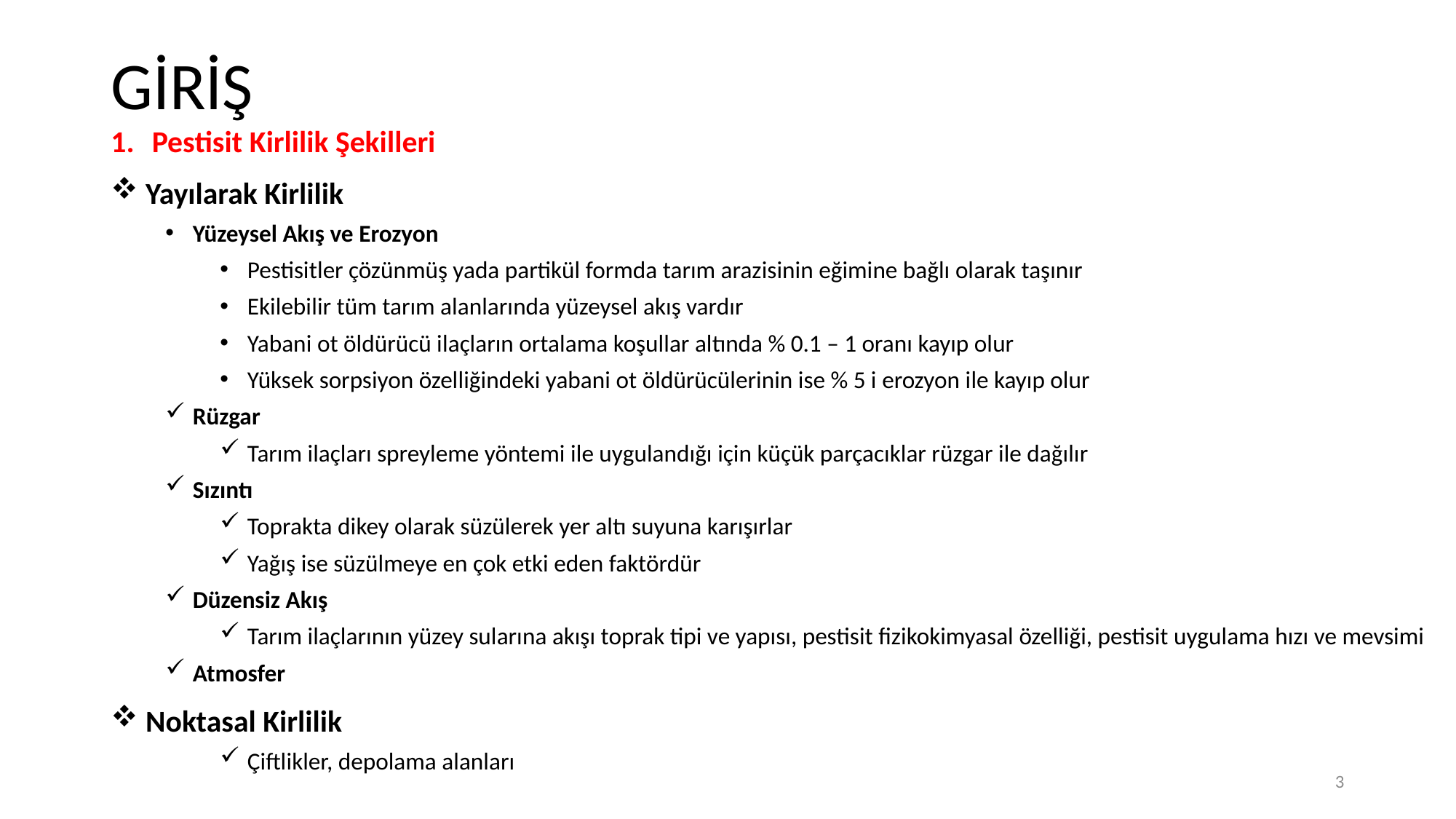

# GİRİŞ
Pestisit Kirlilik Şekilleri
 Yayılarak Kirlilik
Yüzeysel Akış ve Erozyon
Pestisitler çözünmüş yada partikül formda tarım arazisinin eğimine bağlı olarak taşınır
Ekilebilir tüm tarım alanlarında yüzeysel akış vardır
Yabani ot öldürücü ilaçların ortalama koşullar altında % 0.1 – 1 oranı kayıp olur
Yüksek sorpsiyon özelliğindeki yabani ot öldürücülerinin ise % 5 i erozyon ile kayıp olur
Rüzgar
Tarım ilaçları spreyleme yöntemi ile uygulandığı için küçük parçacıklar rüzgar ile dağılır
Sızıntı
Toprakta dikey olarak süzülerek yer altı suyuna karışırlar
Yağış ise süzülmeye en çok etki eden faktördür
Düzensiz Akış
Tarım ilaçlarının yüzey sularına akışı toprak tipi ve yapısı, pestisit fizikokimyasal özelliği, pestisit uygulama hızı ve mevsimi
Atmosfer
 Noktasal Kirlilik
Çiftlikler, depolama alanları

3